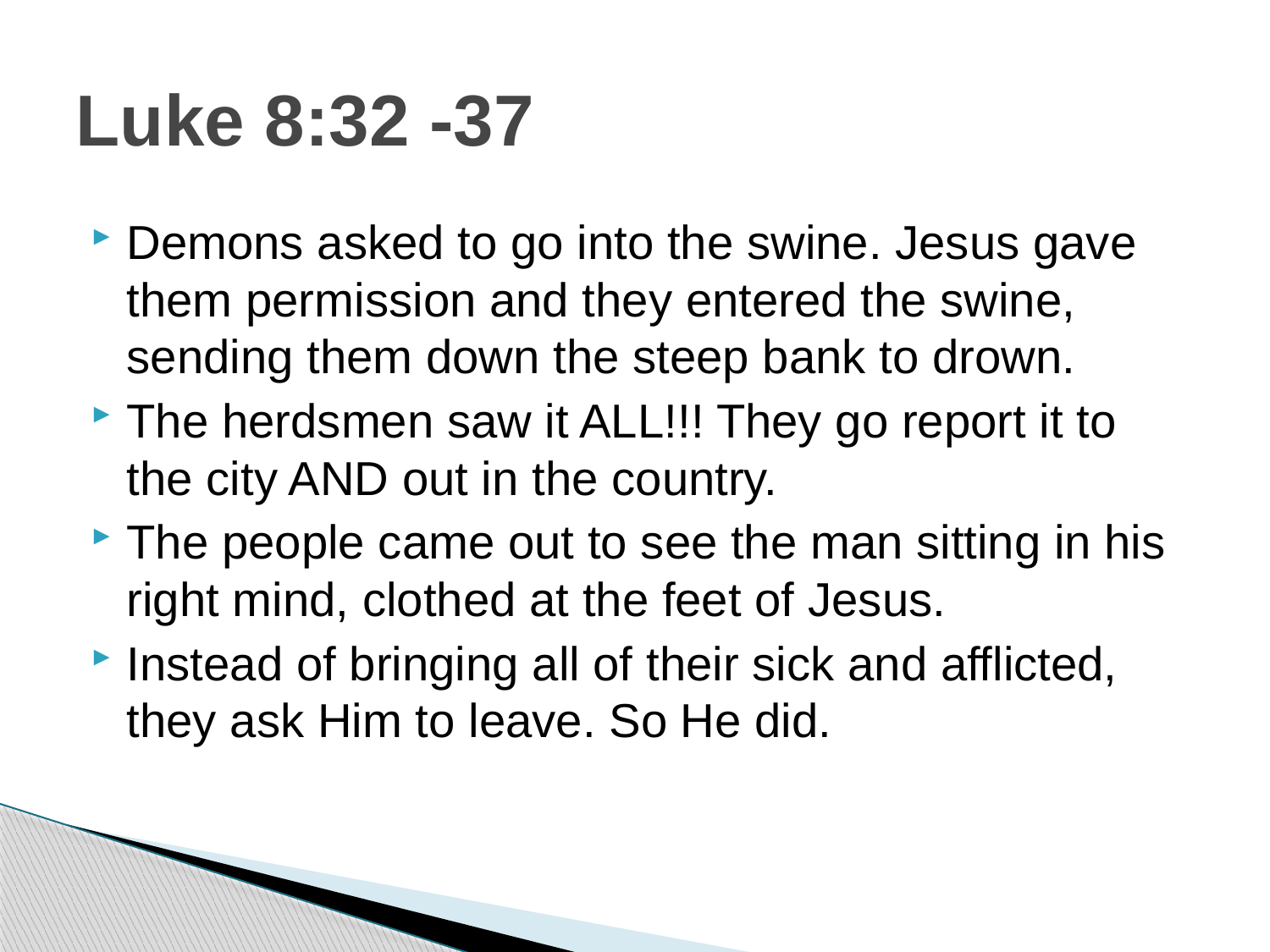

# Luke 8:32 -37
Demons asked to go into the swine. Jesus gave them permission and they entered the swine, sending them down the steep bank to drown.
The herdsmen saw it ALL!!! They go report it to the city AND out in the country.
The people came out to see the man sitting in his right mind, clothed at the feet of Jesus.
Instead of bringing all of their sick and afflicted, they ask Him to leave. So He did.